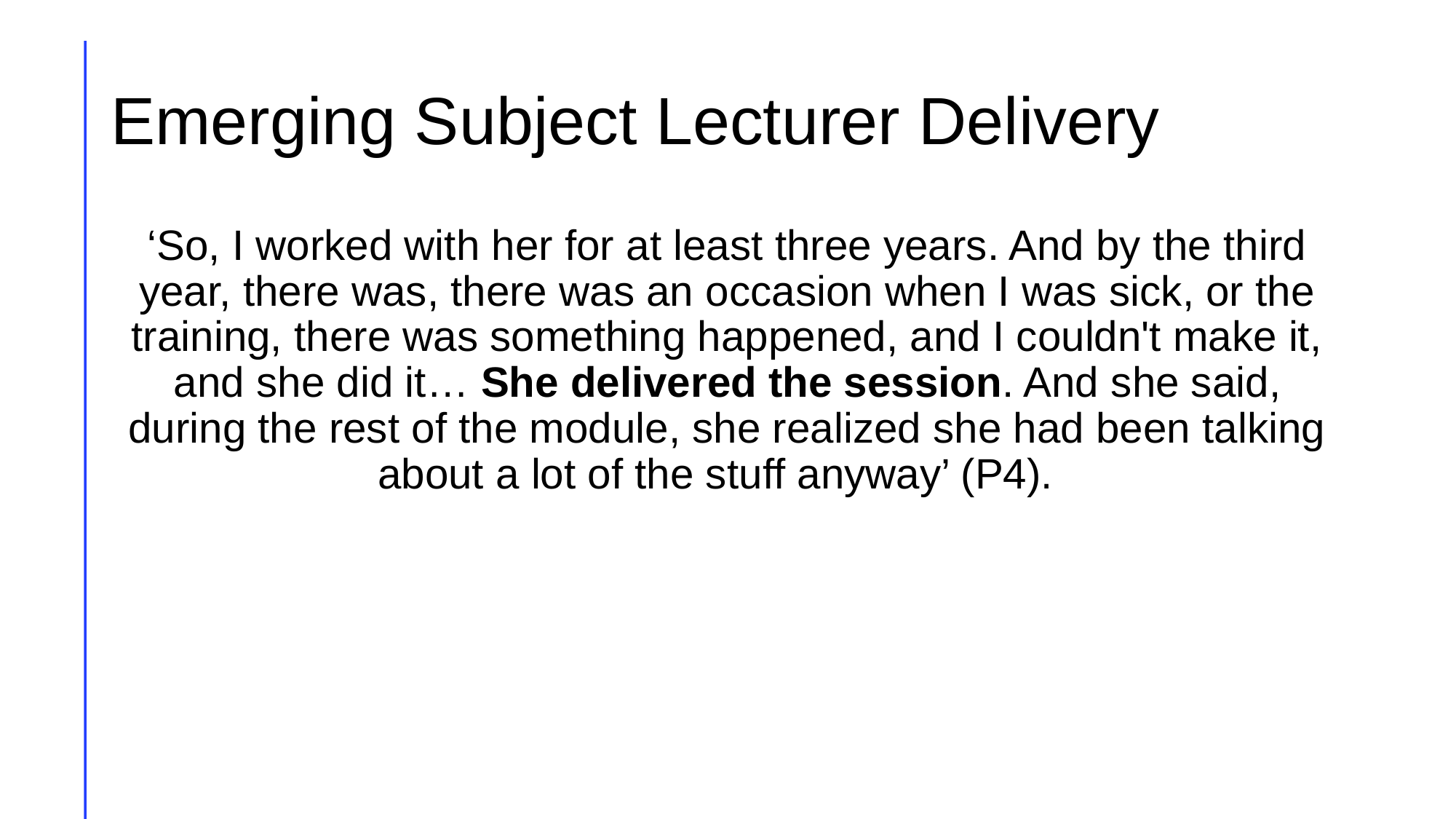

# Emerging Subject Lecturer Delivery
‘So, I worked with her for at least three years. And by the third year, there was, there was an occasion when I was sick, or the training, there was something happened, and I couldn't make it, and she did it… She delivered the session. And she said, during the rest of the module, she realized she had been talking about a lot of the stuff anyway’ (P4).